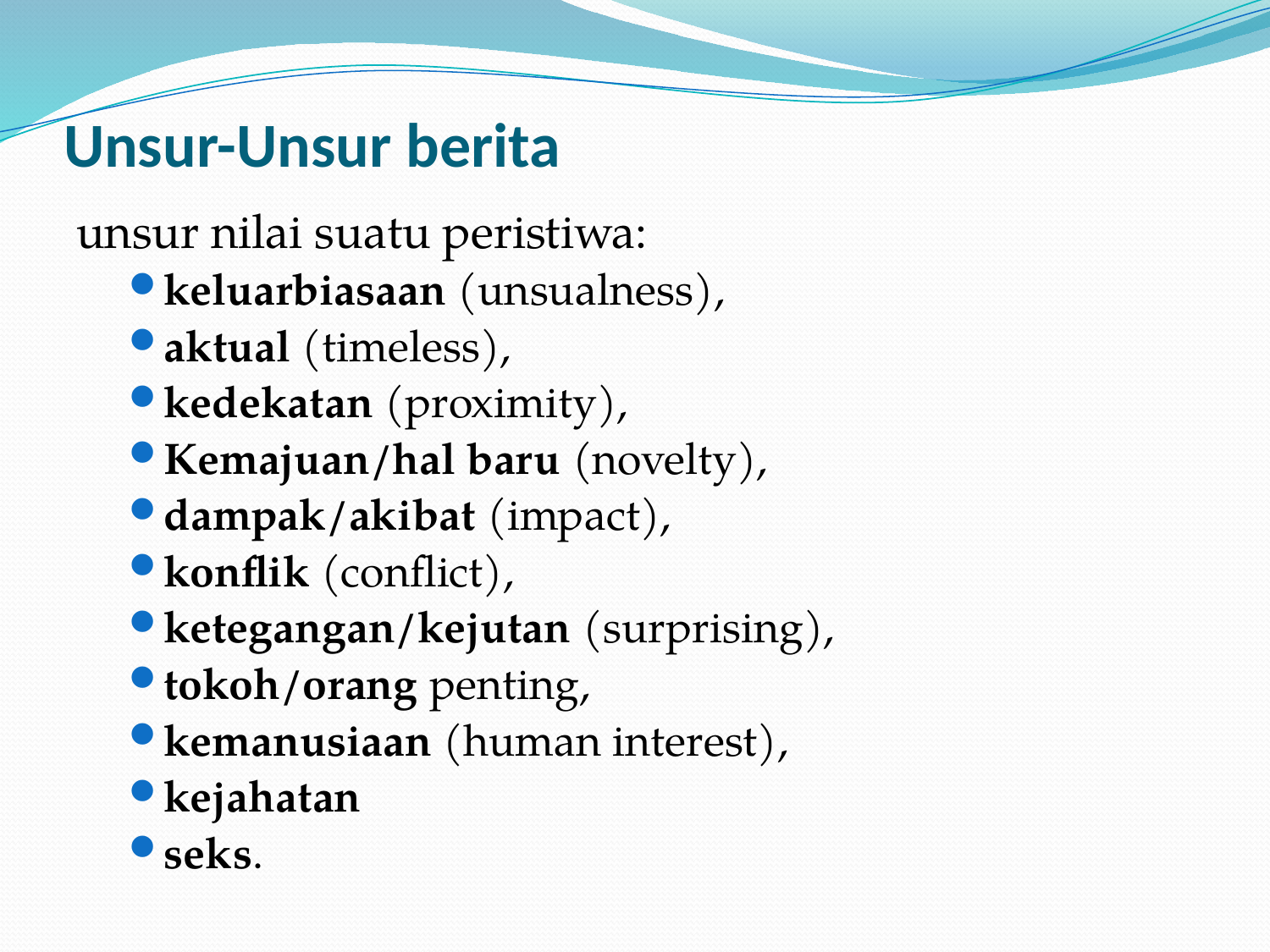

# Unsur-Unsur berita
unsur nilai suatu peristiwa:
keluarbiasaan (unsualness),
aktual (timeless),
kedekatan (proximity),
Kemajuan/hal baru (novelty),
dampak/akibat (impact),
konflik (conflict),
ketegangan/kejutan (surprising),
tokoh/orang penting,
kemanusiaan (human interest),
kejahatan
seks.